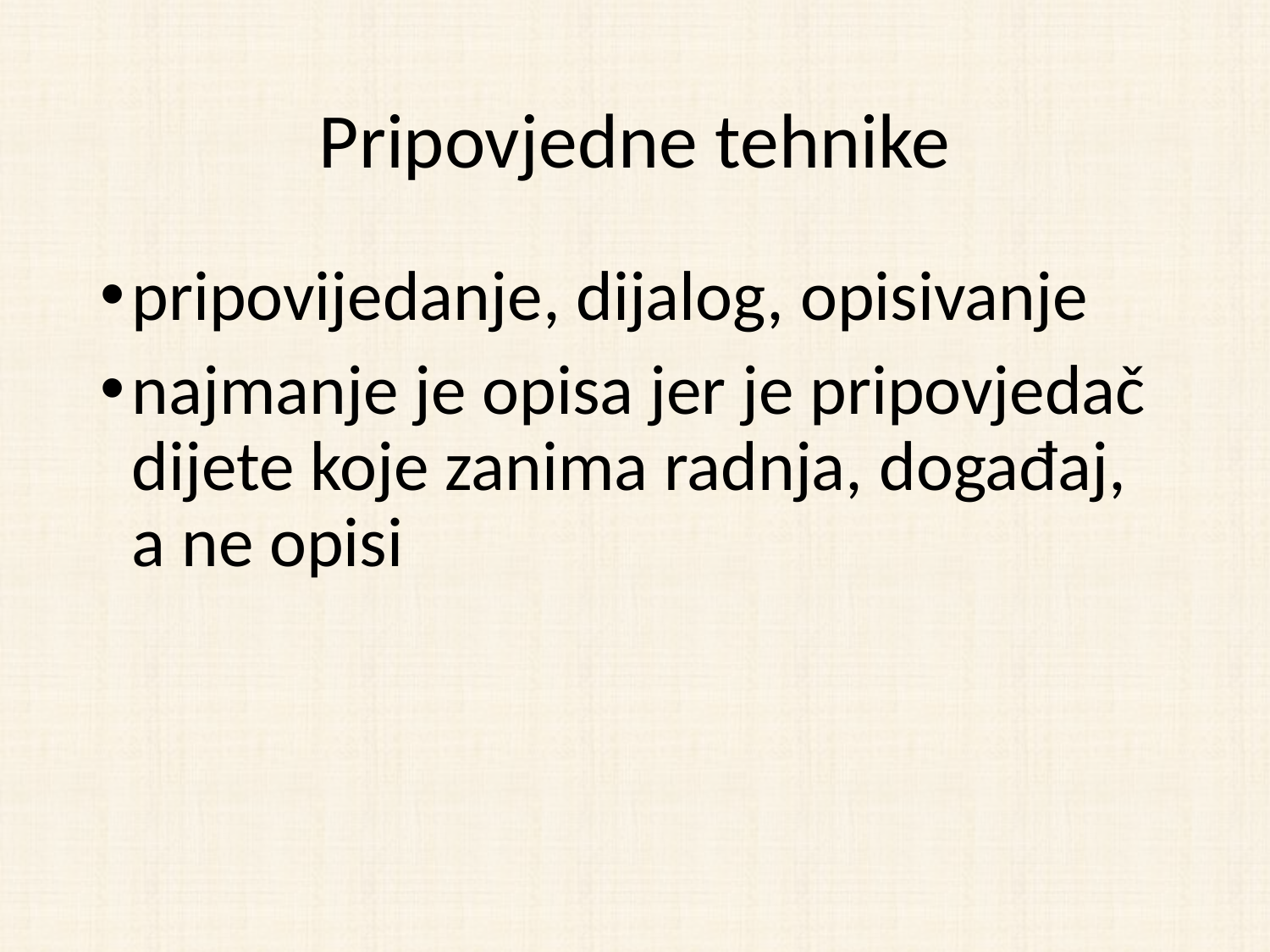

# Pripovjedne tehnike
pripovijedanje, dijalog, opisivanje
najmanje je opisa jer je pripovjedač dijete koje zanima radnja, događaj, a ne opisi